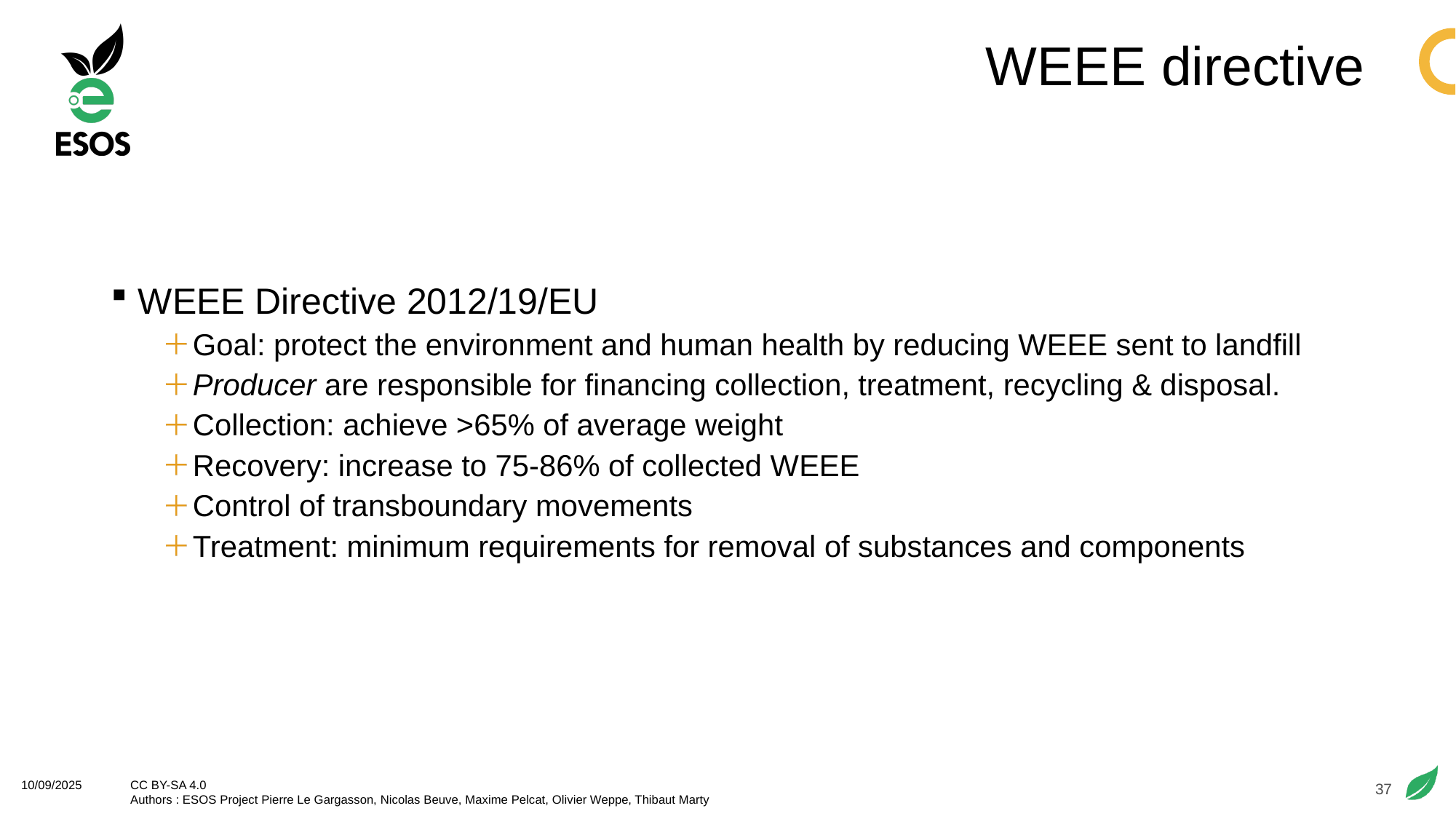

# WEEE directive

WEEE Directive 2012/19/EU
Goal: protect the environment and human health by reducing WEEE sent to landfill
Producer are responsible for financing collection, treatment, recycling & disposal.
Collection: achieve >65% of average weight
Recovery: increase to 75-86% of collected WEEE
Control of transboundary movements
Treatment: minimum requirements for removal of substances and components
37